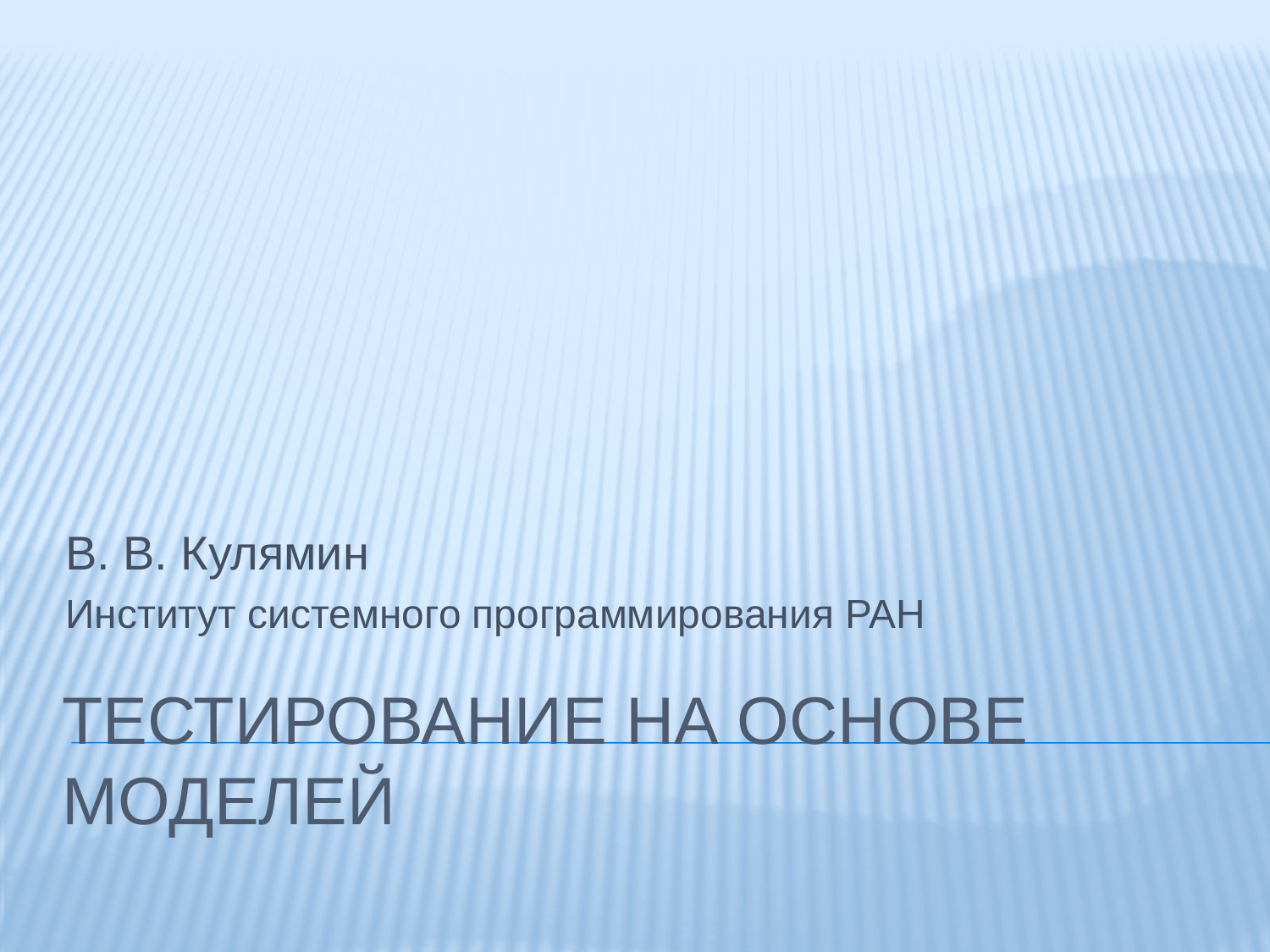

В. В. Кулямин
Институт системного программирования РАН
# Тестирование на основе моделей